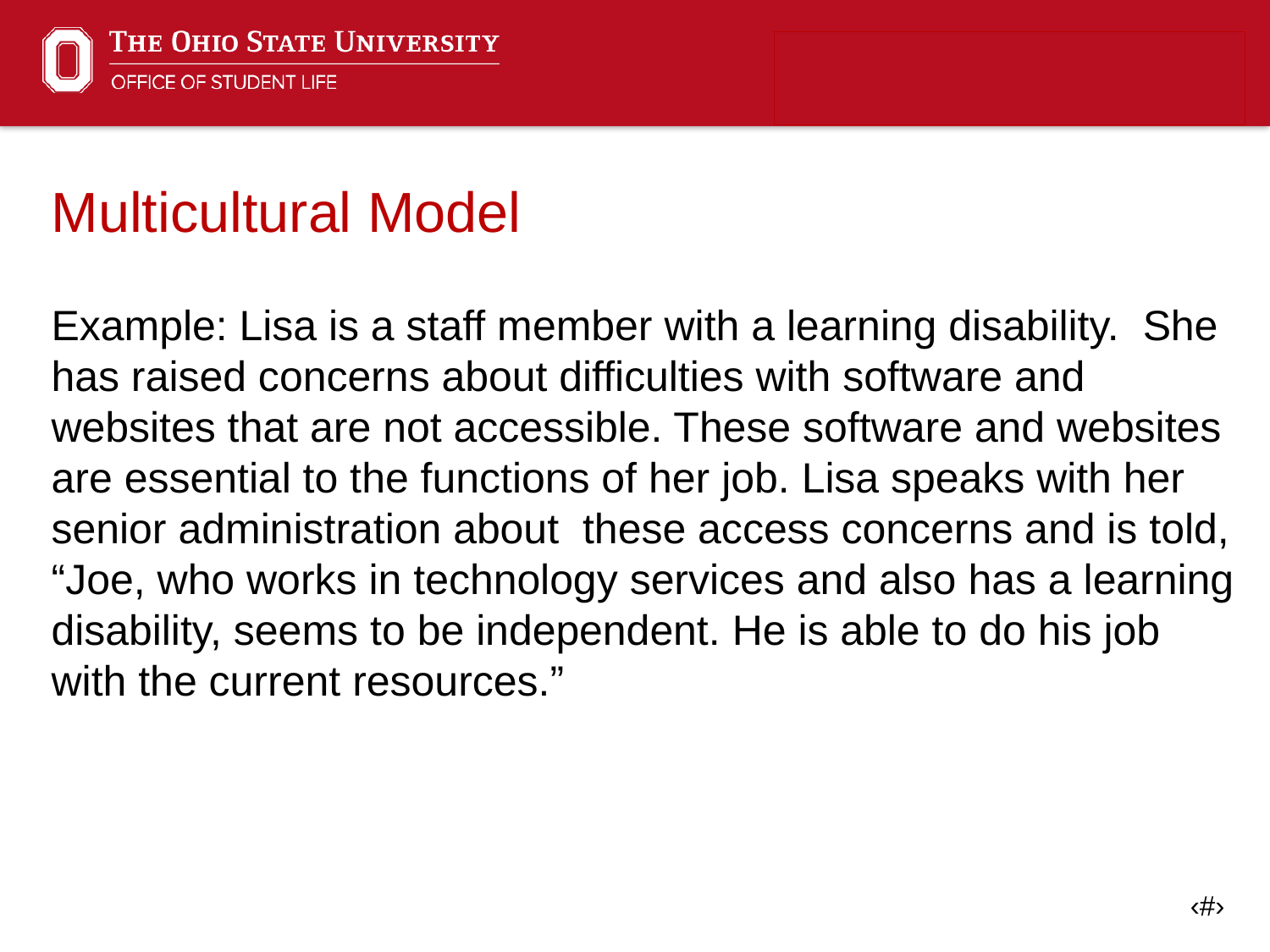

Multicultural Model

Example: Lisa is a staff member with a learning disability.  She has raised concerns about difficulties with software and websites that are not accessible. These software and websites are essential to the functions of her job. Lisa speaks with her senior administration about  these access concerns and is told, “Joe, who works in technology services and also has a learning disability, seems to be independent. He is able to do his job with the current resources.”